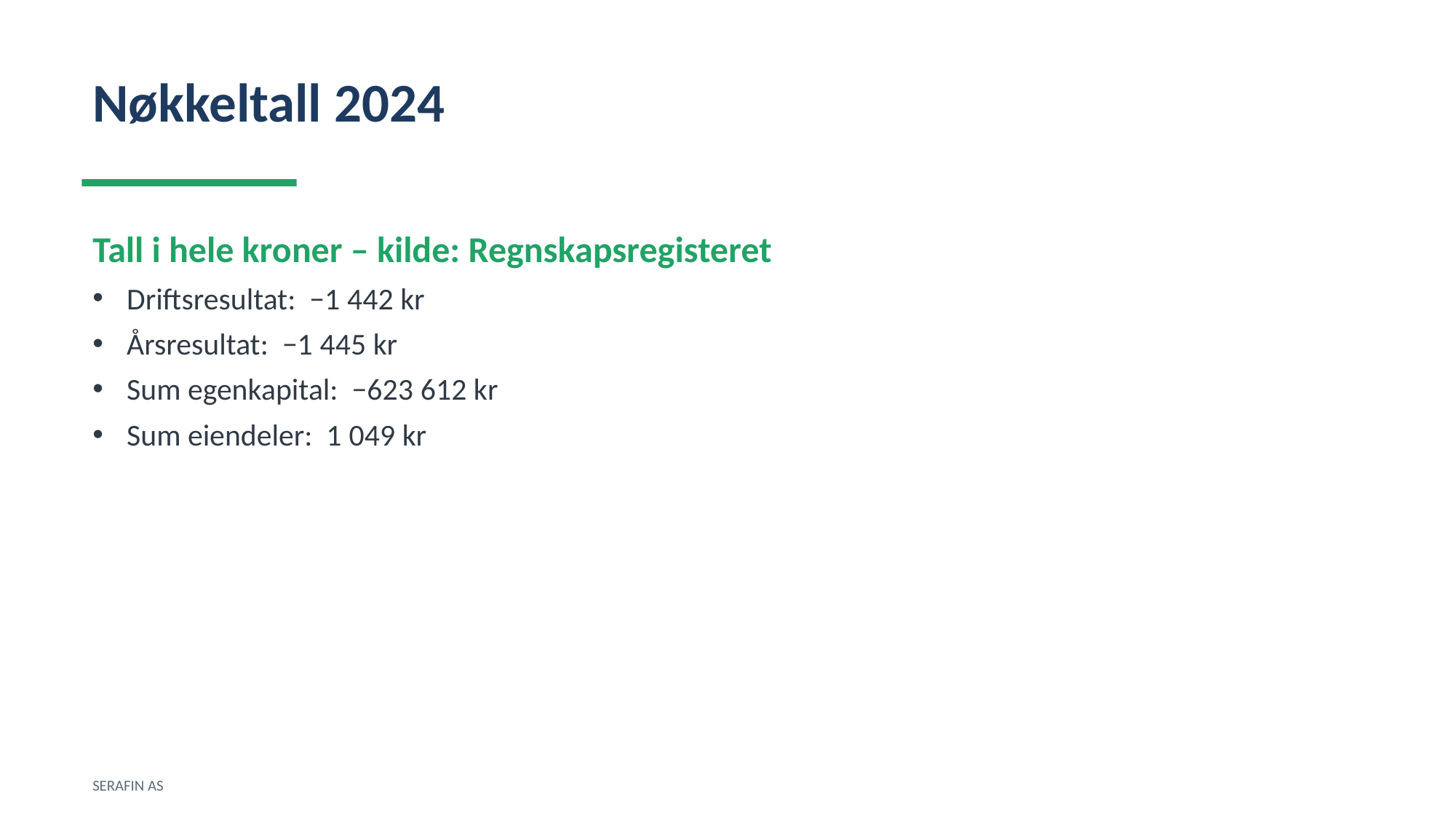

Nøkkeltall 2024

Tall i hele kroner – kilde: Regnskapsregisteret
Driftsresultat:  −1 442 kr
Årsresultat:  −1 445 kr
Sum egenkapital:  −623 612 kr
Sum eiendeler:  1 049 kr
SERAFIN AS